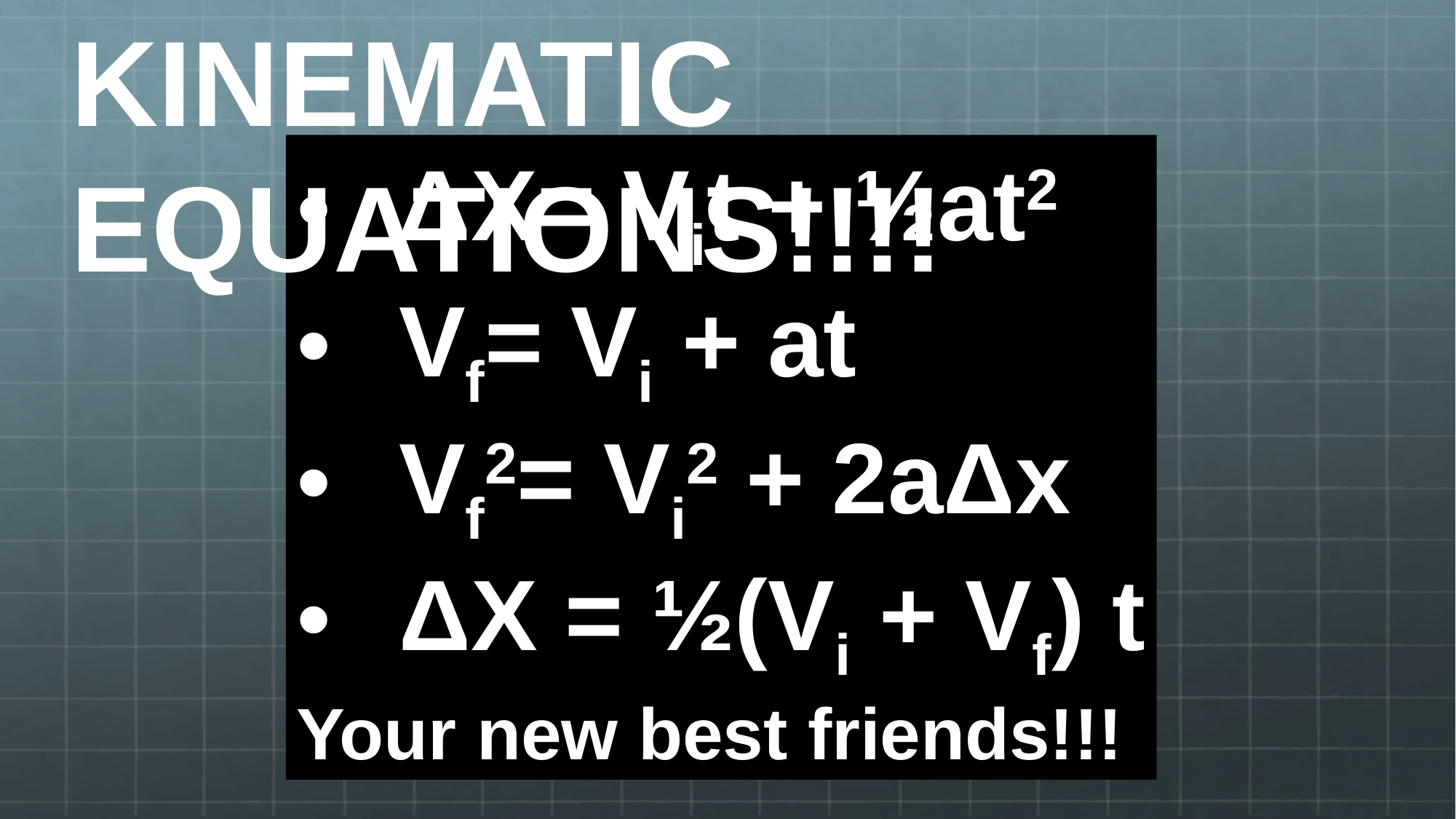

KINEMATIC EQUATIONS!!!!
ΔX= Vit + ½at2
Vf= Vi + at
Vf2= Vi2 + 2aΔx
ΔX = ½(Vi + Vf) t
Your new best friends!!!